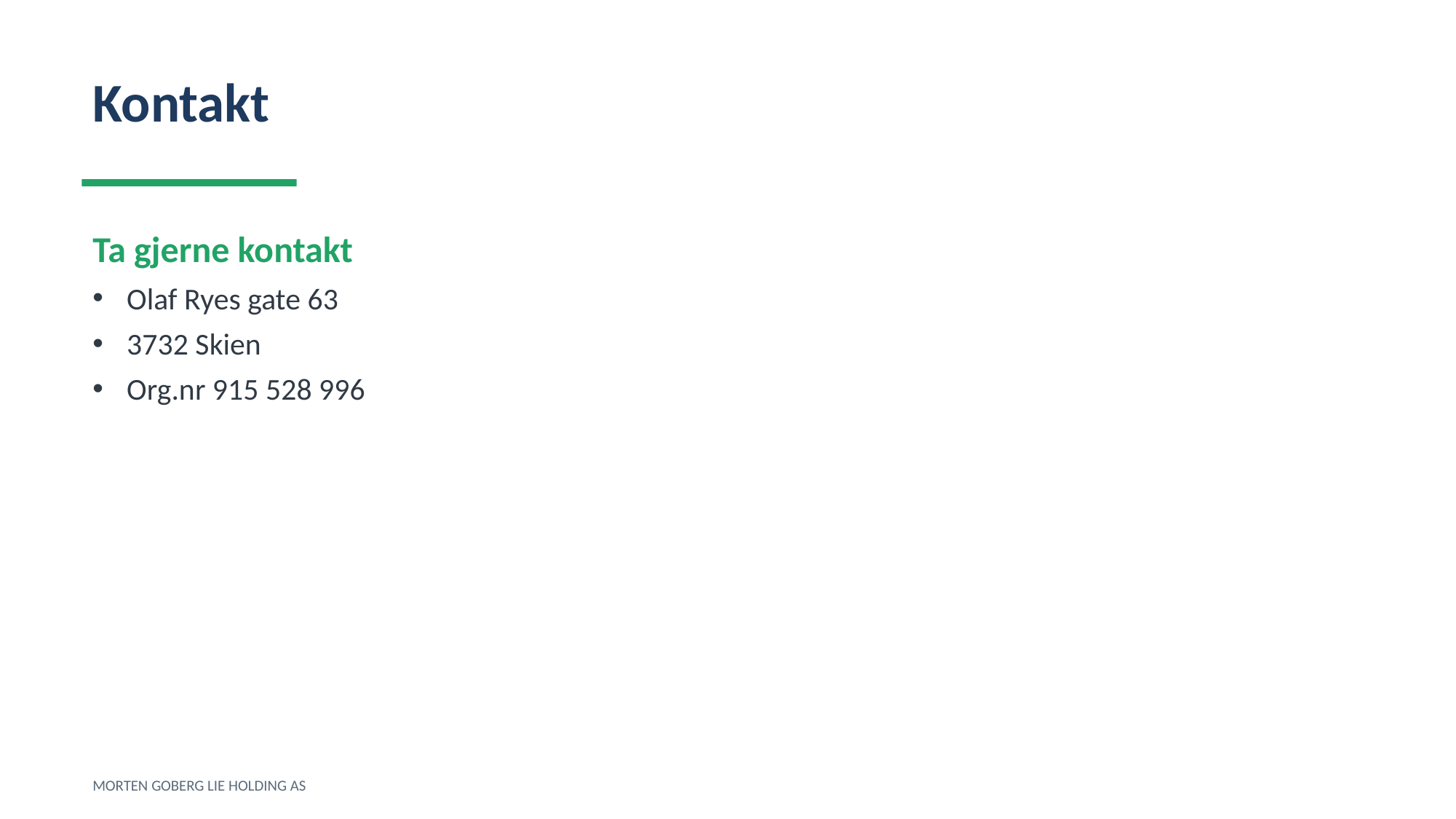

Kontakt

Ta gjerne kontakt
Olaf Ryes gate 63
3732 Skien
Org.nr 915 528 996
MORTEN GOBERG LIE HOLDING AS